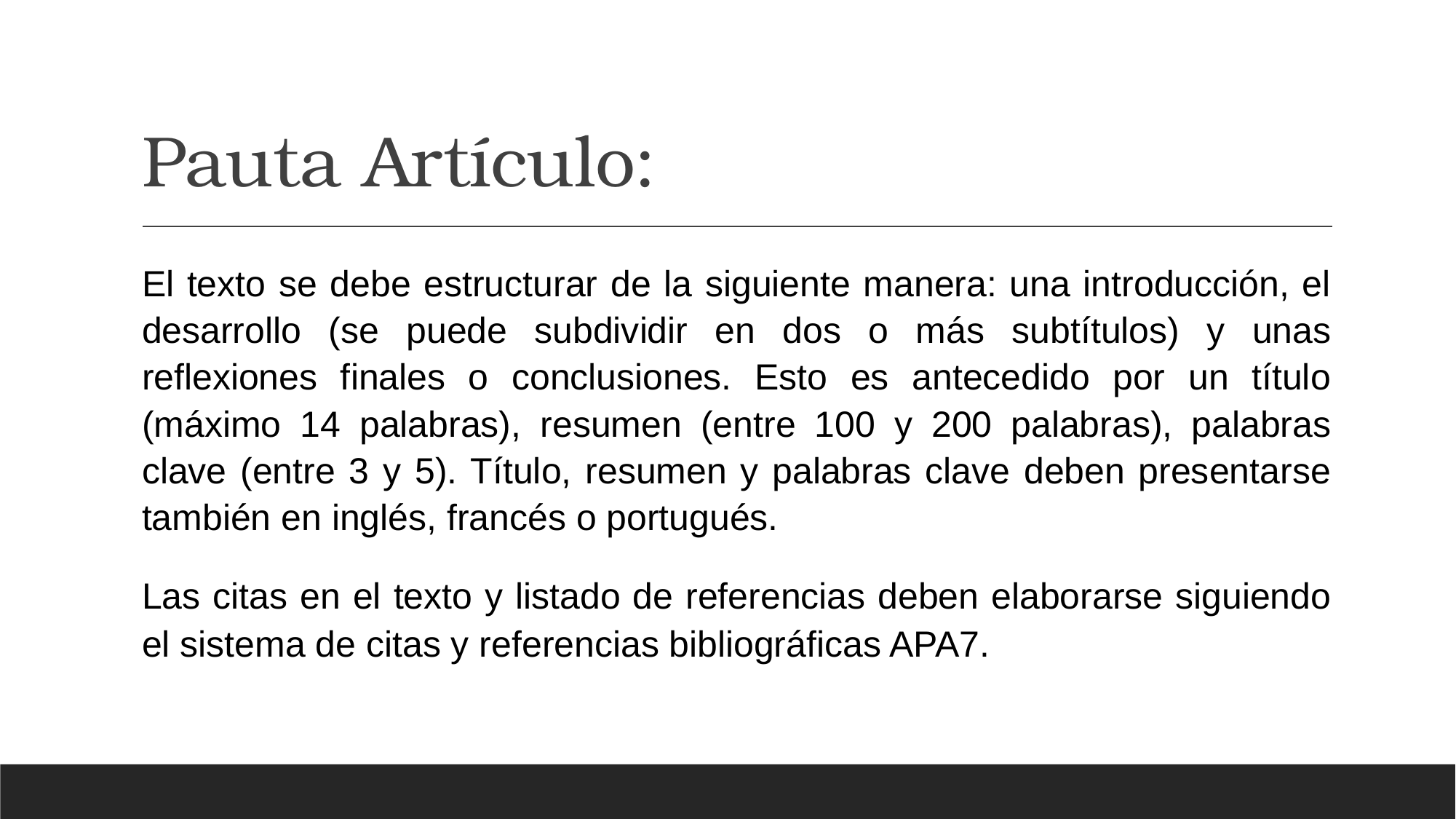

# Pauta Artículo:
El texto se debe estructurar de la siguiente manera: una introducción, el desarrollo (se puede subdividir en dos o más subtítulos) y unas reflexiones finales o conclusiones. Esto es antecedido por un título (máximo 14 palabras), resumen (entre 100 y 200 palabras), palabras clave (entre 3 y 5). Título, resumen y palabras clave deben presentarse también en inglés, francés o portugués.
Las citas en el texto y listado de referencias deben elaborarse siguiendo el sistema de citas y referencias bibliográficas APA7.